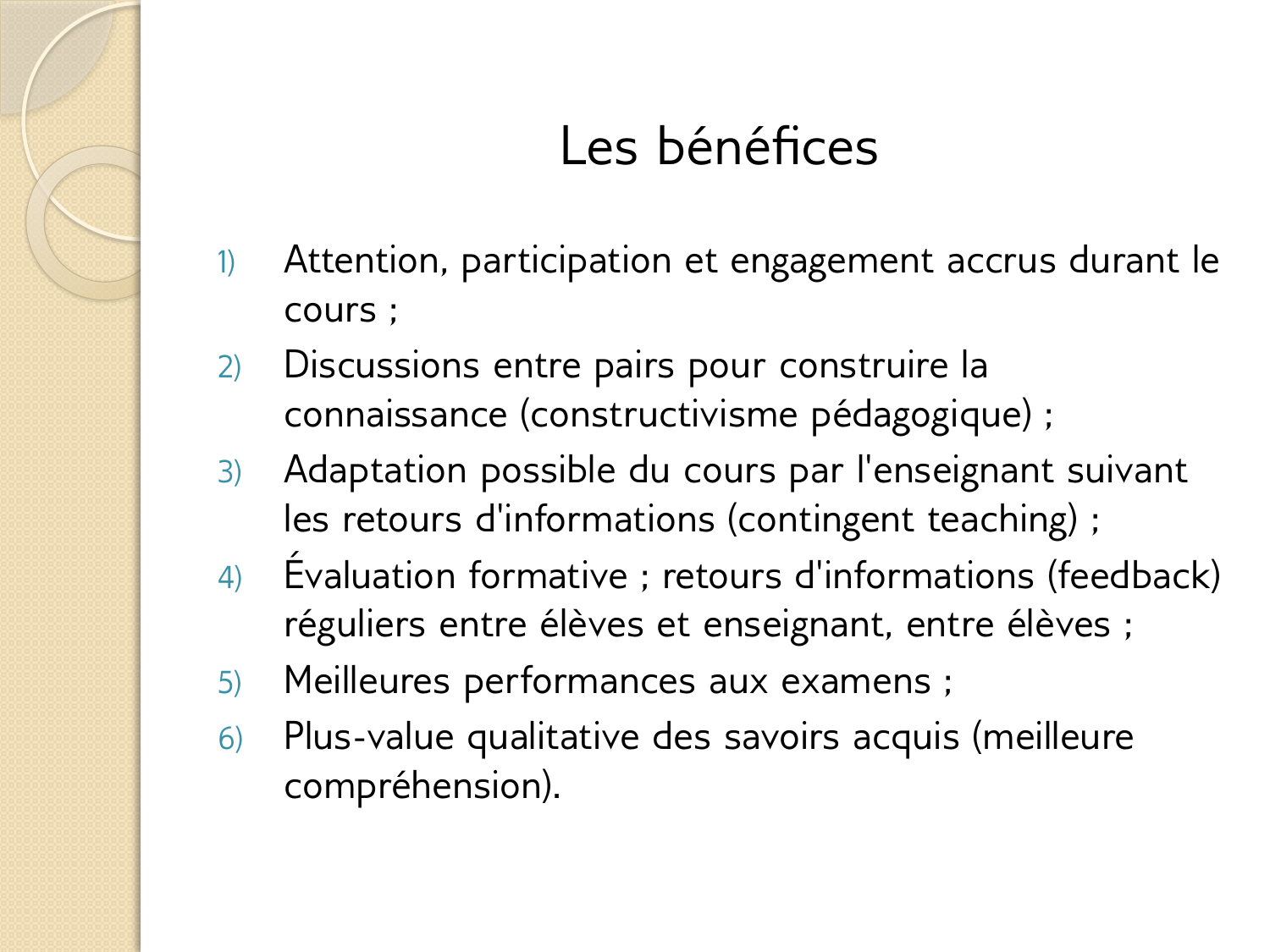

# Les bénéfices
Attention, participation et engagement accrus durant le cours ;
Discussions entre pairs pour construire la connaissance (constructivisme pédagogique) ;
Adaptation possible du cours par l'enseignant suivant les retours d'informations (contingent teaching) ;
Évaluation formative ; retours d'informations (feedback) réguliers entre élèves et enseignant, entre élèves ;
Meilleures performances aux examens ;
Plus-value qualitative des savoirs acquis (meilleure compréhension).